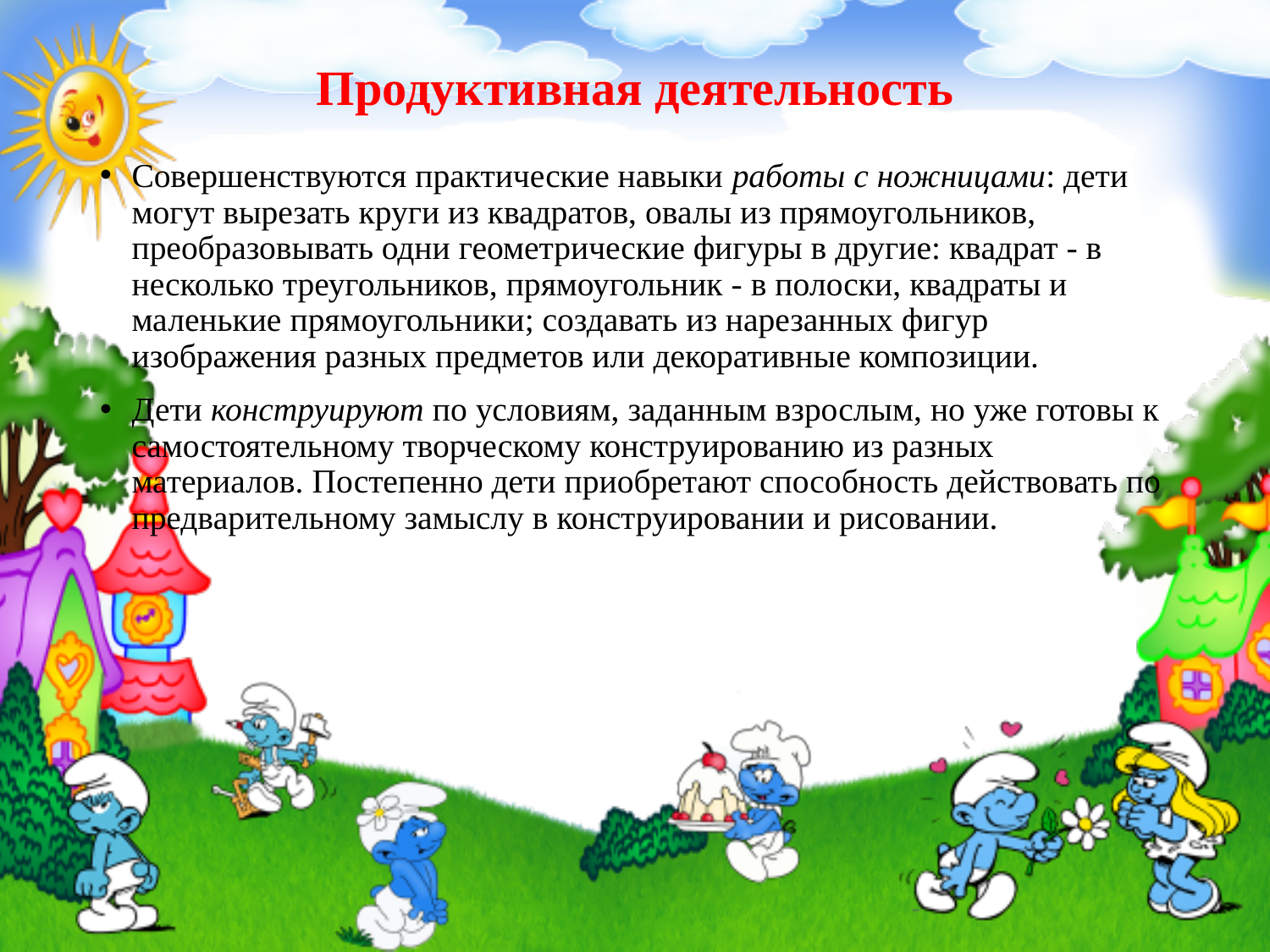

# Продуктивная деятельность
Совершенствуются практические навыки работы с ножницами: дети могут вырезать круги из квадратов, овалы из прямоугольников, преобразовывать одни геометрические фигуры в другие: квадрат - в несколько треугольников, прямоугольник - в полоски, квадраты и маленькие прямоугольники; создавать из нарезанных фигур изображения разных предметов или декоративные композиции.
Дети конструируют по условиям, заданным взрослым, но уже готовы к самостоятельному творческому конструированию из разных материалов. Постепенно дети приобретают способность действовать по предварительному замыслу в конструировании и рисовании.